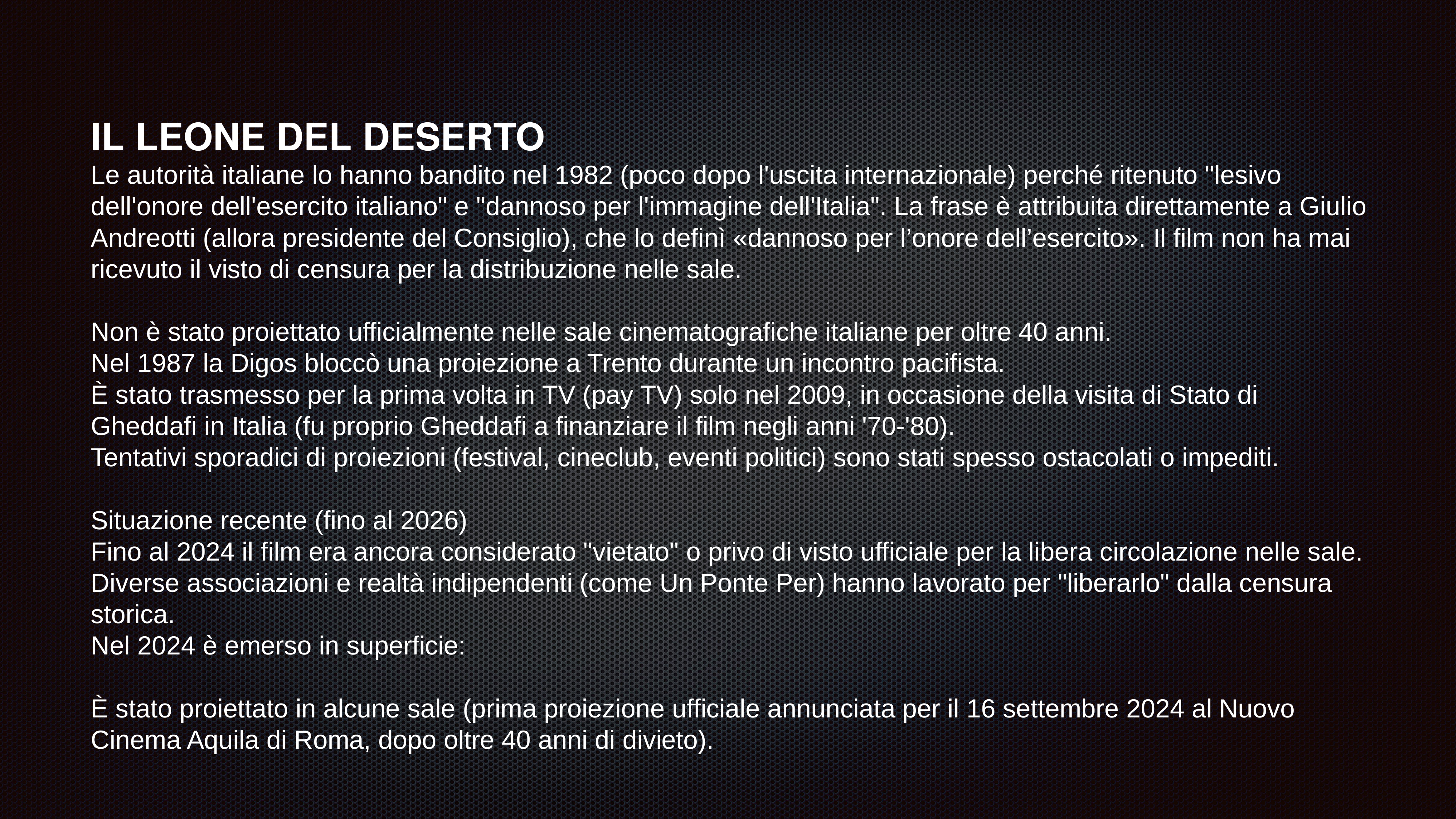

# IL LEONE DEL DESERTO
Le autorità italiane lo hanno bandito nel 1982 (poco dopo l'uscita internazionale) perché ritenuto "lesivo dell'onore dell'esercito italiano" e "dannoso per l'immagine dell'Italia". La frase è attribuita direttamente a Giulio Andreotti (allora presidente del Consiglio), che lo definì «dannoso per l’onore dell’esercito». Il film non ha mai ricevuto il visto di censura per la distribuzione nelle sale.

Non è stato proiettato ufficialmente nelle sale cinematografiche italiane per oltre 40 anni.
Nel 1987 la Digos bloccò una proiezione a Trento durante un incontro pacifista.
È stato trasmesso per la prima volta in TV (pay TV) solo nel 2009, in occasione della visita di Stato di Gheddafi in Italia (fu proprio Gheddafi a finanziare il film negli anni '70-'80).
Tentativi sporadici di proiezioni (festival, cineclub, eventi politici) sono stati spesso ostacolati o impediti.

Situazione recente (fino al 2026)
Fino al 2024 il film era ancora considerato "vietato" o privo di visto ufficiale per la libera circolazione nelle sale. Diverse associazioni e realtà indipendenti (come Un Ponte Per) hanno lavorato per "liberarlo" dalla censura storica.
Nel 2024 è emerso in superficie:

È stato proiettato in alcune sale (prima proiezione ufficiale annunciata per il 16 settembre 2024 al Nuovo Cinema Aquila di Roma, dopo oltre 40 anni di divieto).